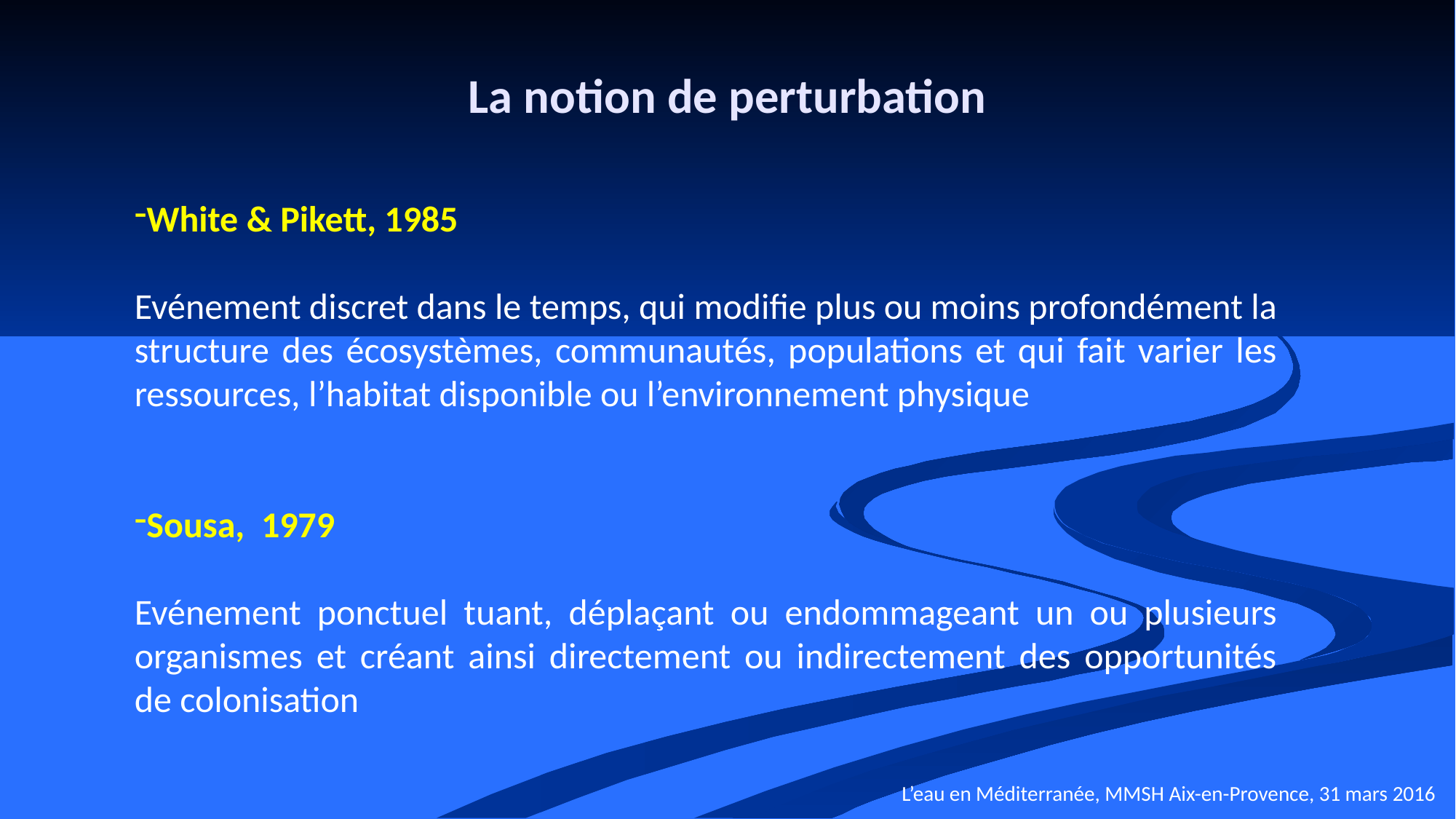

# La notion de perturbation

White & Pikett, 1985

Evénement discret dans le temps, qui modifie plus ou moins profondément la structure des écosystèmes, communautés, populations et qui fait varier les ressources, l’habitat disponible ou l’environnement physique

Sousa,  1979

Evénement ponctuel tuant, déplaçant ou endommageant un ou plusieurs organismes et créant ainsi directement ou indirectement des opportunités de colonisation

L’eau en Méditerranée, MMSH Aix-en-Provence, 31 mars 2016